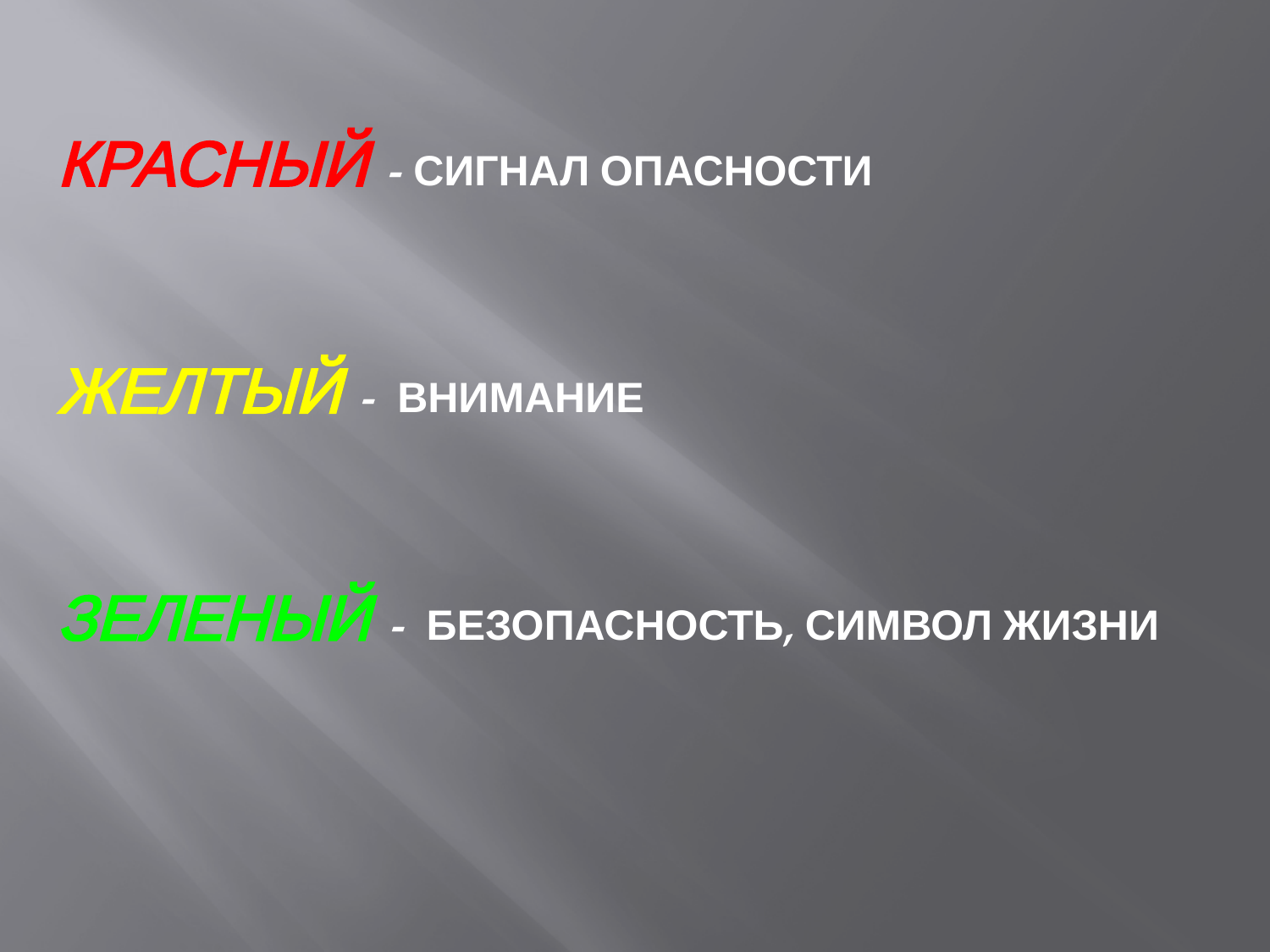

КРАСНЫЙ - СИГНАЛ ОПАСНОСТИ

ЖЕЛТЫЙ -  ВНИМАНИЕ

ЗЕЛЕНЫЙ -  БЕЗОПАСНОСТЬ, СИМВОЛ ЖИЗНИ